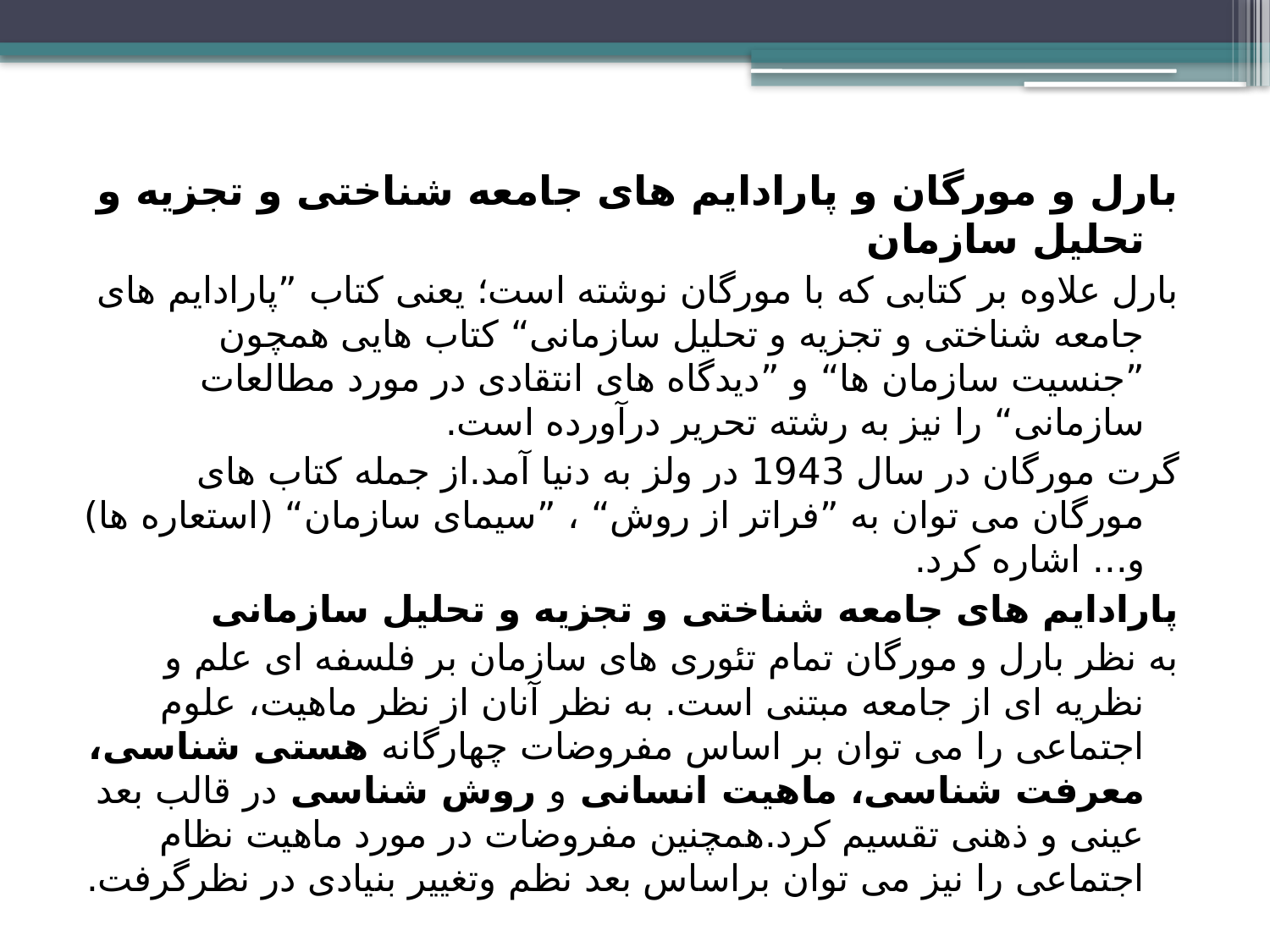

بارل و مورگان و پارادایم های جامعه شناختی و تجزیه و تحلیل سازمان
بارل علاوه بر کتابی که با مورگان نوشته است؛ یعنی کتاب ”پارادایم های جامعه شناختی و تجزیه و تحلیل سازمانی“ کتاب هایی همچون ”جنسیت سازمان ها“ و ”دیدگاه های انتقادی در مورد مطالعات سازمانی“ را نیز به رشته تحریر درآورده است.
گرت مورگان در سال 1943 در ولز به دنیا آمد.از جمله کتاب های  مورگان می توان به ”فراتر از روش“ ، ”سیمای سازمان“ (استعاره ها) و... اشاره کرد.
پارادایم های جامعه شناختی و تجزیه و تحلیل سازمانی
به نظر بارل و مورگان تمام تئوری های سازمان بر فلسفه ای علم و نظریه ای از جامعه مبتنی است. به نظر آنان از نظر ماهیت، علوم اجتماعی را می توان بر اساس مفروضات چهارگانه هستی شناسی، معرفت شناسی، ماهیت انسانی و روش شناسی در قالب بعد عینی و ذهنی تقسیم کرد.همچنین مفروضات در مورد ماهیت نظام اجتماعی را نیز می توان براساس بعد نظم وتغییر بنیادی در نظرگرفت.